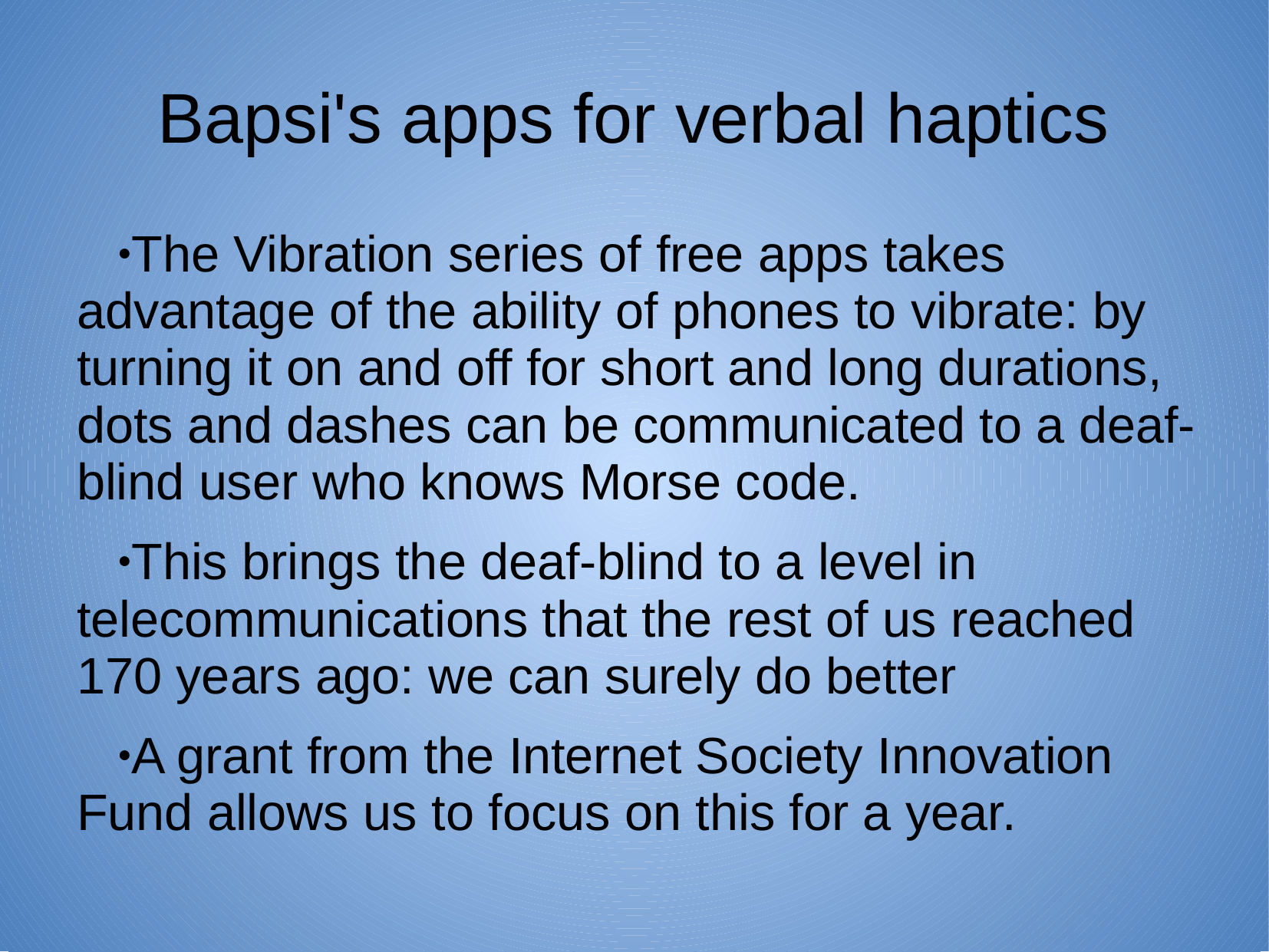

# Bapsi's apps for verbal haptics
The Vibration series of free apps takes advantage of the ability of phones to vibrate: by turning it on and off for short and long durations, dots and dashes can be communicated to a deaf-blind user who knows Morse code.
This brings the deaf-blind to a level in telecommunications that the rest of us reached 170 years ago: we can surely do better
A grant from the Internet Society Innovation Fund allows us to focus on this for a year.